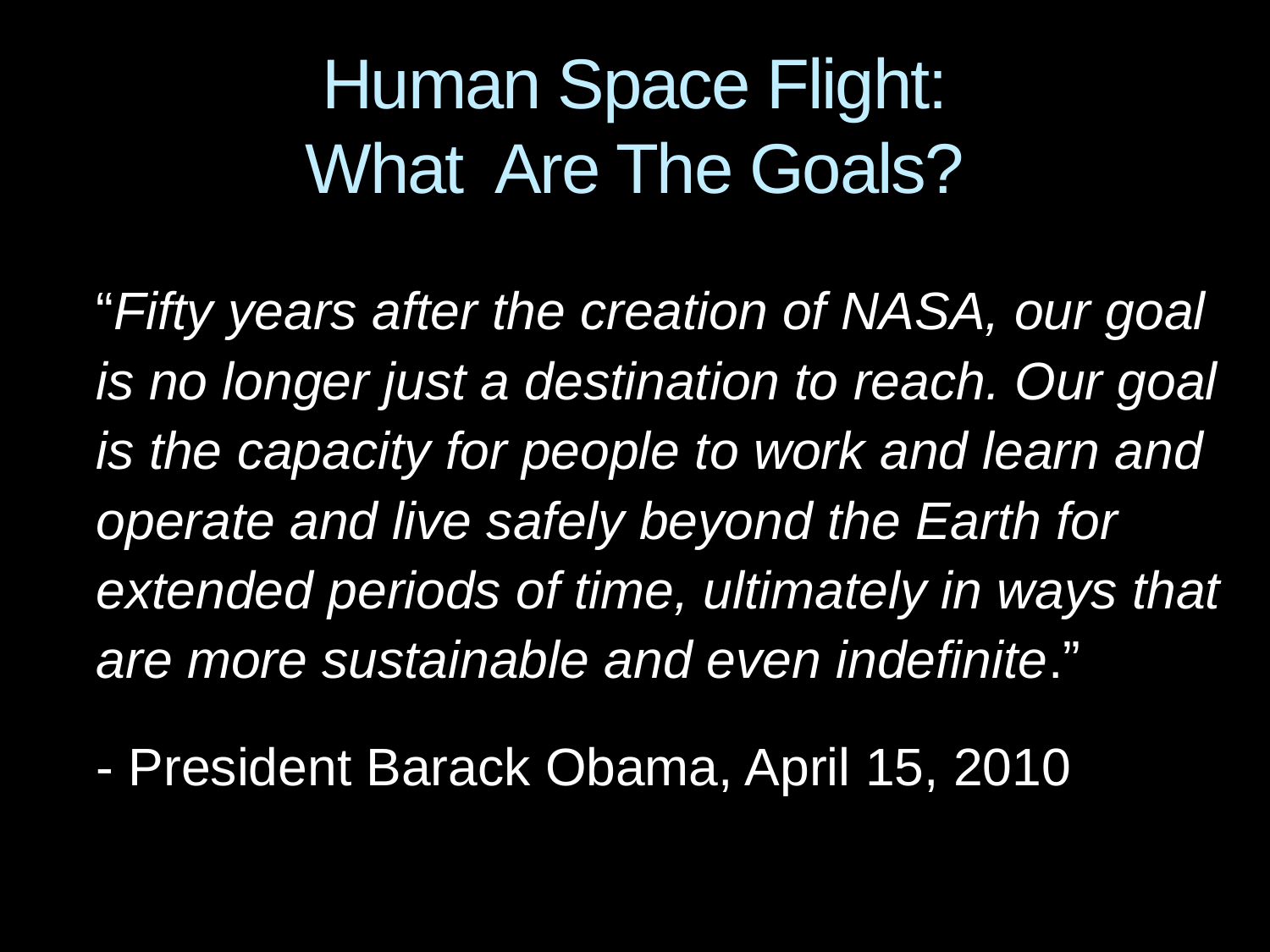

Human Space Flight:
What  Are The Goals?
“Fifty years after the creation of NASA, our goal is no longer just a destination to reach. Our goal is the capacity for people to work and learn and operate and live safely beyond the Earth for extended periods of time, ultimately in ways that are more sustainable and even indefinite.”
- President Barack Obama, April 15, 2010